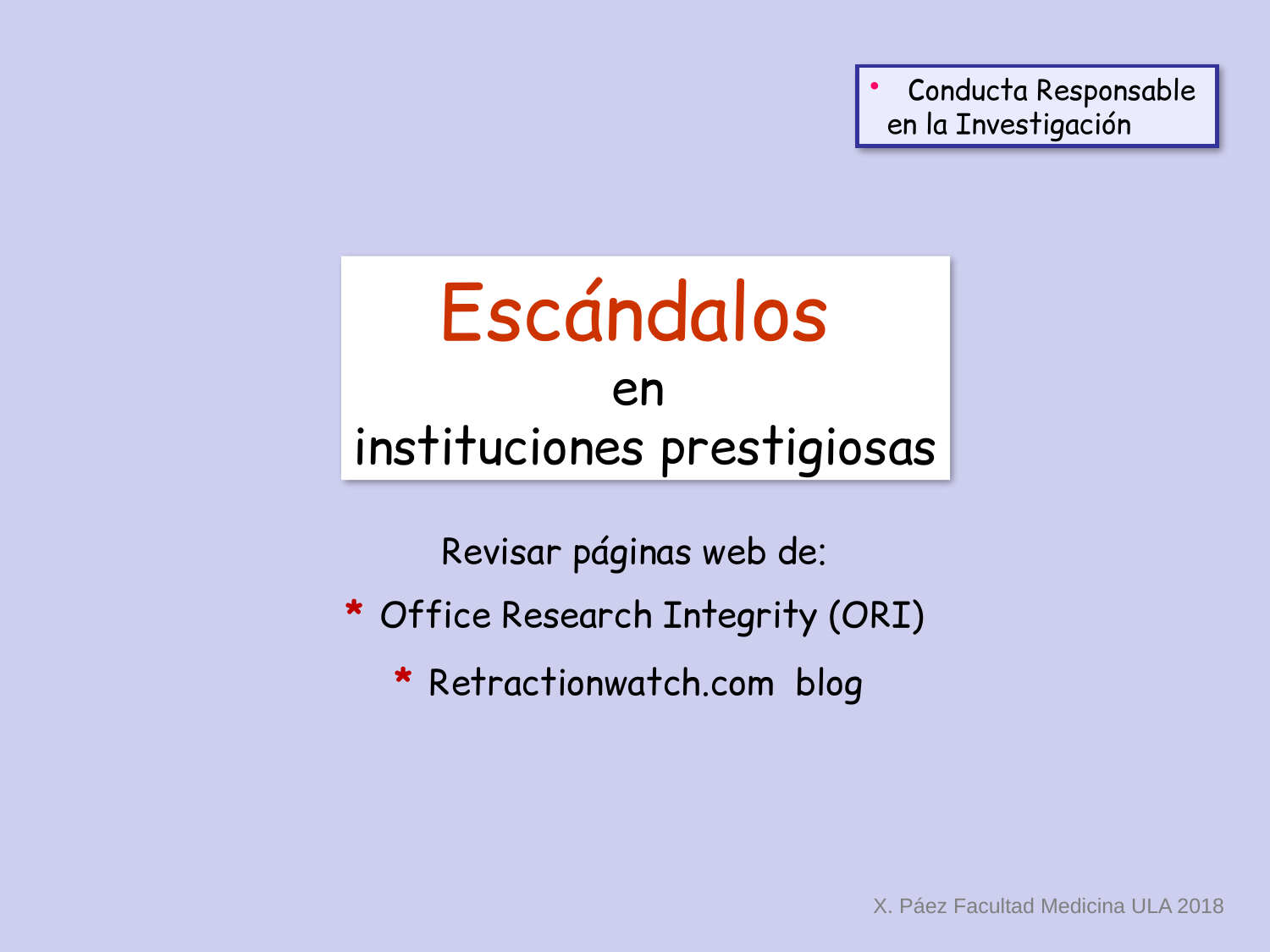

Conducta Responsable
  en la Investigación
Escándalos
en
instituciones prestigiosas
Revisar páginas web de:

* Office Research Integrity (ORI)

* Retractionwatch.com  blog
X. Páez Facultad Medicina ULA 2018